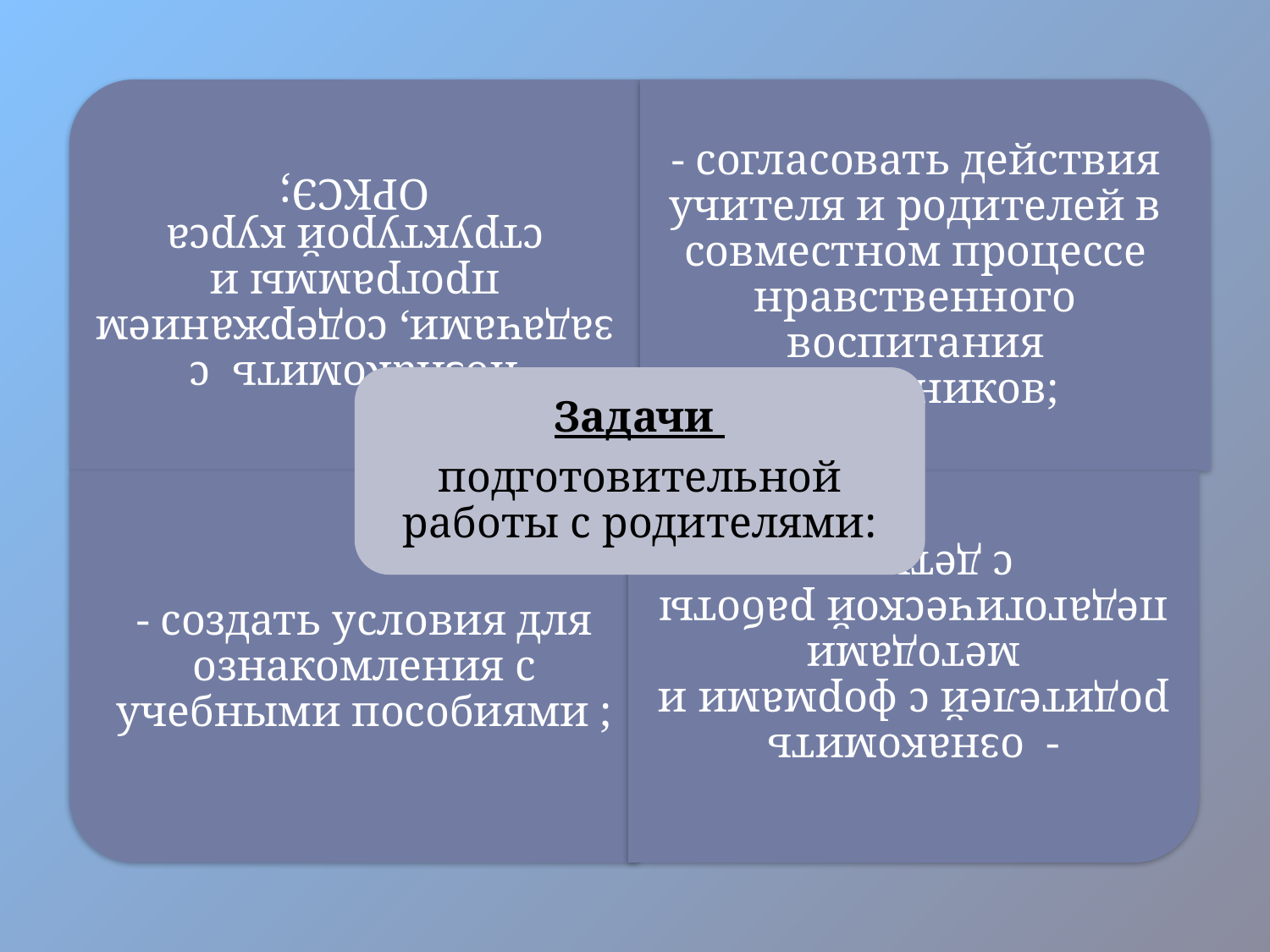

-познакомить  с  задачами, содержанием программы и структурой курса ОРКСЭ;
- согласовать действия учителя и родителей в совместном процессе нравственного воспитания школьников;
- создать условия для ознакомления с учебными пособиями ;
-  ознакомить родителей с формами и методами педагогической работы с детьми.
Задачи
подготовительной работы с родителями: